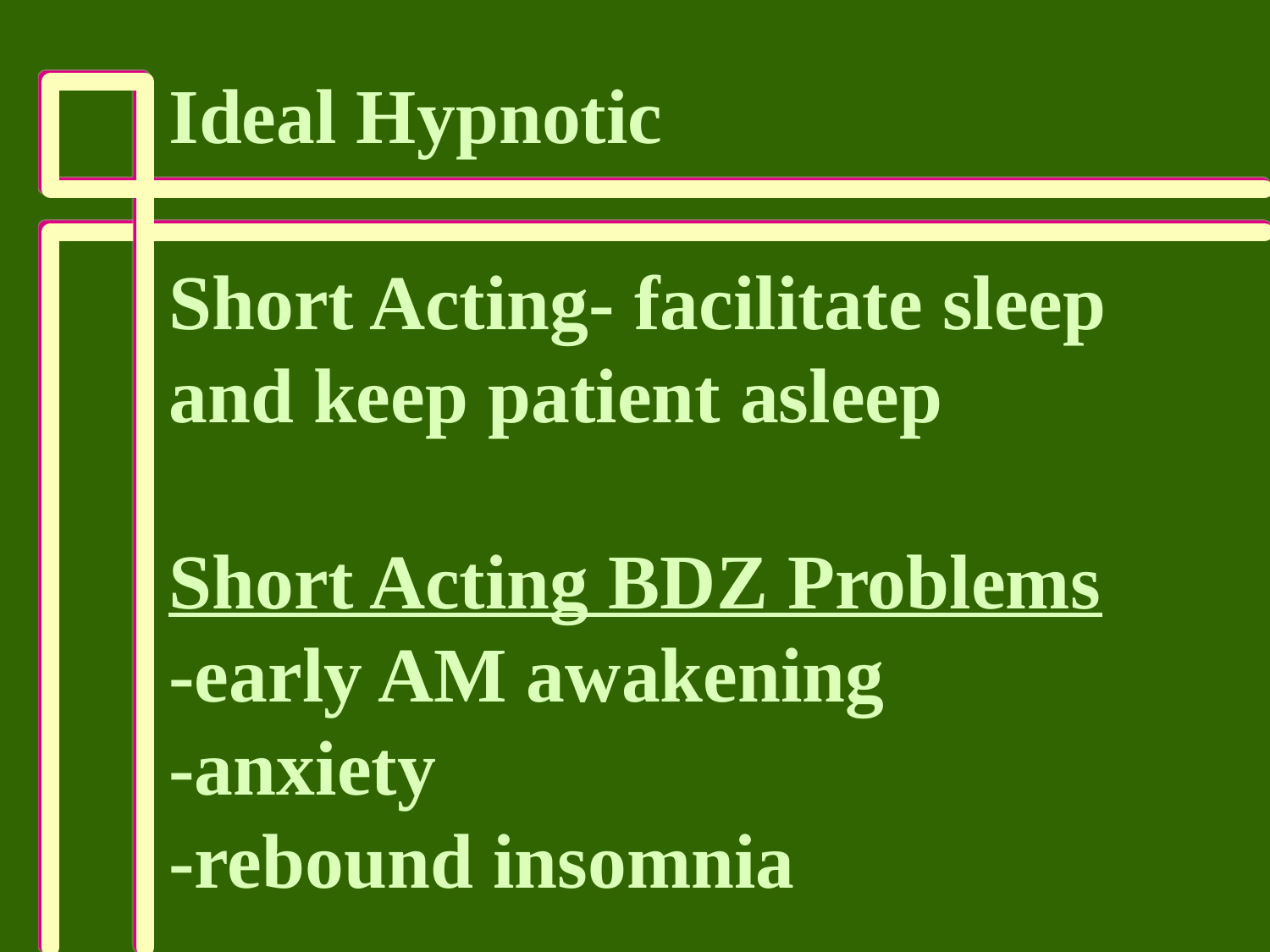

Ideal Hypnotic

Short Acting- facilitate sleep
and keep patient asleep

Short Acting BDZ Problems
-early AM awakening
-anxiety
-rebound insomnia